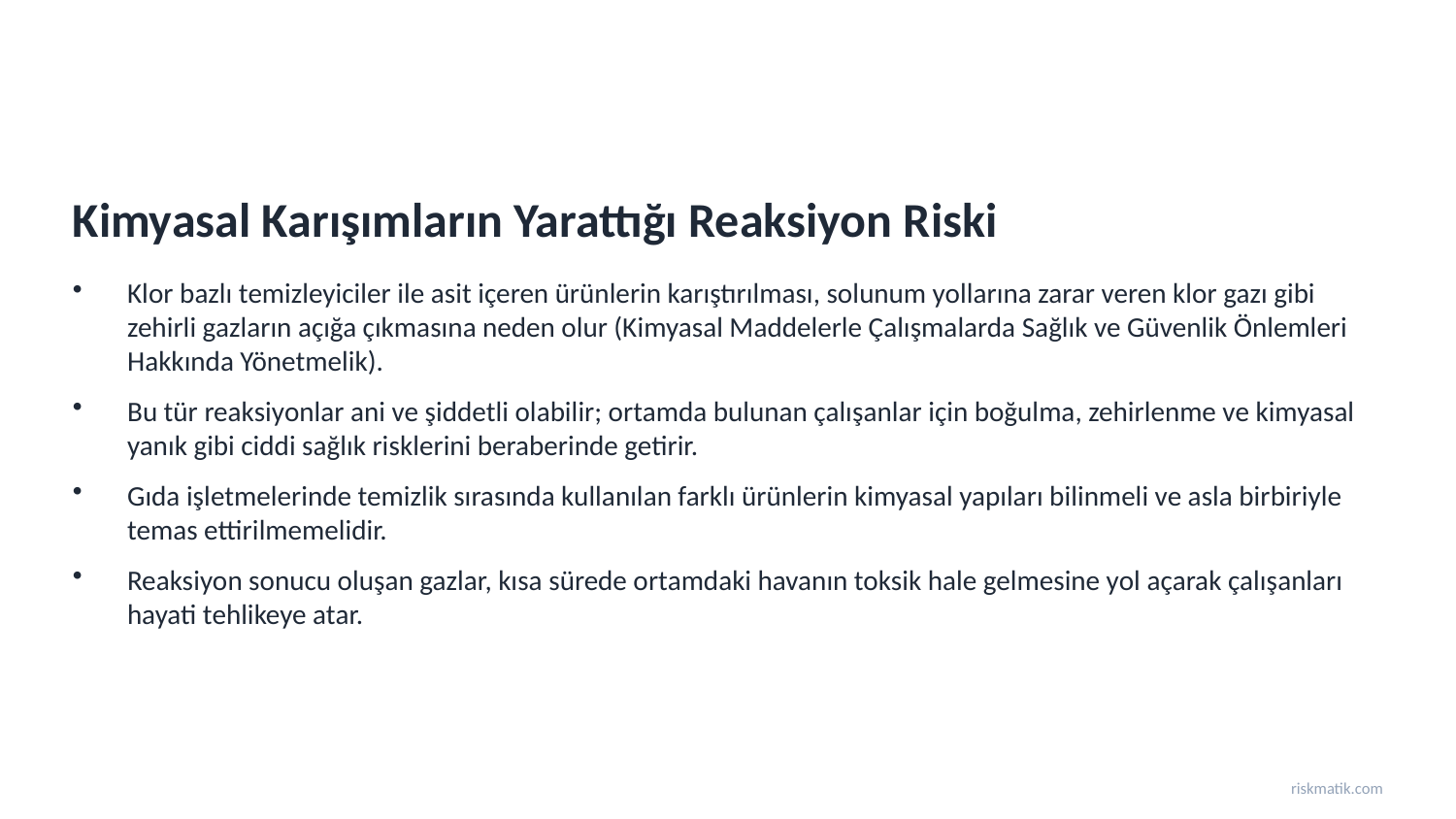

Kimyasal Karışımların Yarattığı Reaksiyon Riski
Klor bazlı temizleyiciler ile asit içeren ürünlerin karıştırılması, solunum yollarına zarar veren klor gazı gibi zehirli gazların açığa çıkmasına neden olur (Kimyasal Maddelerle Çalışmalarda Sağlık ve Güvenlik Önlemleri Hakkında Yönetmelik).
Bu tür reaksiyonlar ani ve şiddetli olabilir; ortamda bulunan çalışanlar için boğulma, zehirlenme ve kimyasal yanık gibi ciddi sağlık risklerini beraberinde getirir.
Gıda işletmelerinde temizlik sırasında kullanılan farklı ürünlerin kimyasal yapıları bilinmeli ve asla birbiriyle temas ettirilmemelidir.
Reaksiyon sonucu oluşan gazlar, kısa sürede ortamdaki havanın toksik hale gelmesine yol açarak çalışanları hayati tehlikeye atar.
riskmatik.com